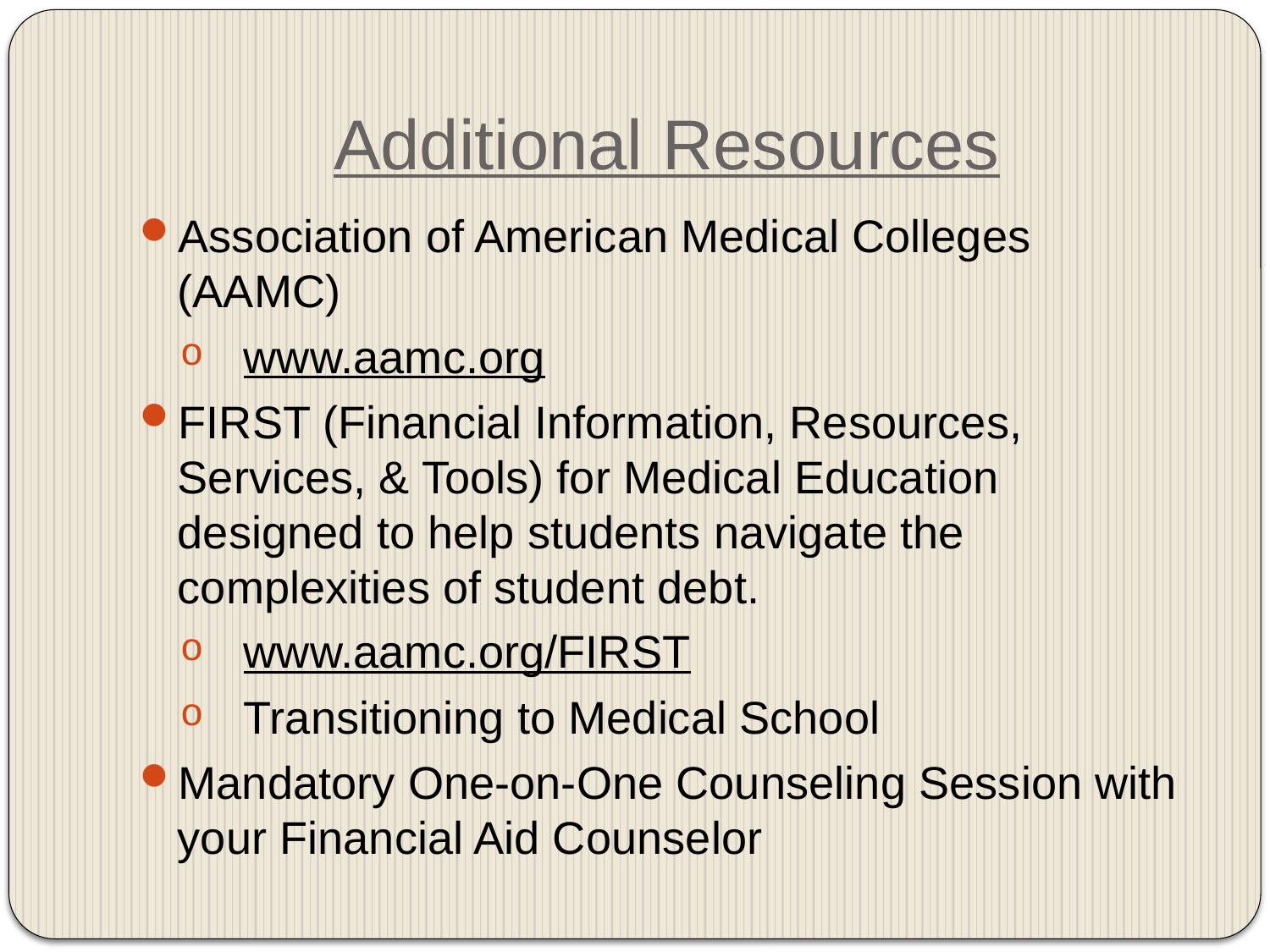

# Additional Resources
Association of American Medical Colleges (AAMC)
www.aamc.org
FIRST (Financial Information, Resources, Services, & Tools) for Medical Education designed to help students navigate the complexities of student debt.
www.aamc.org/FIRST
Transitioning to Medical School
Mandatory One-on-One Counseling Session with your Financial Aid Counselor